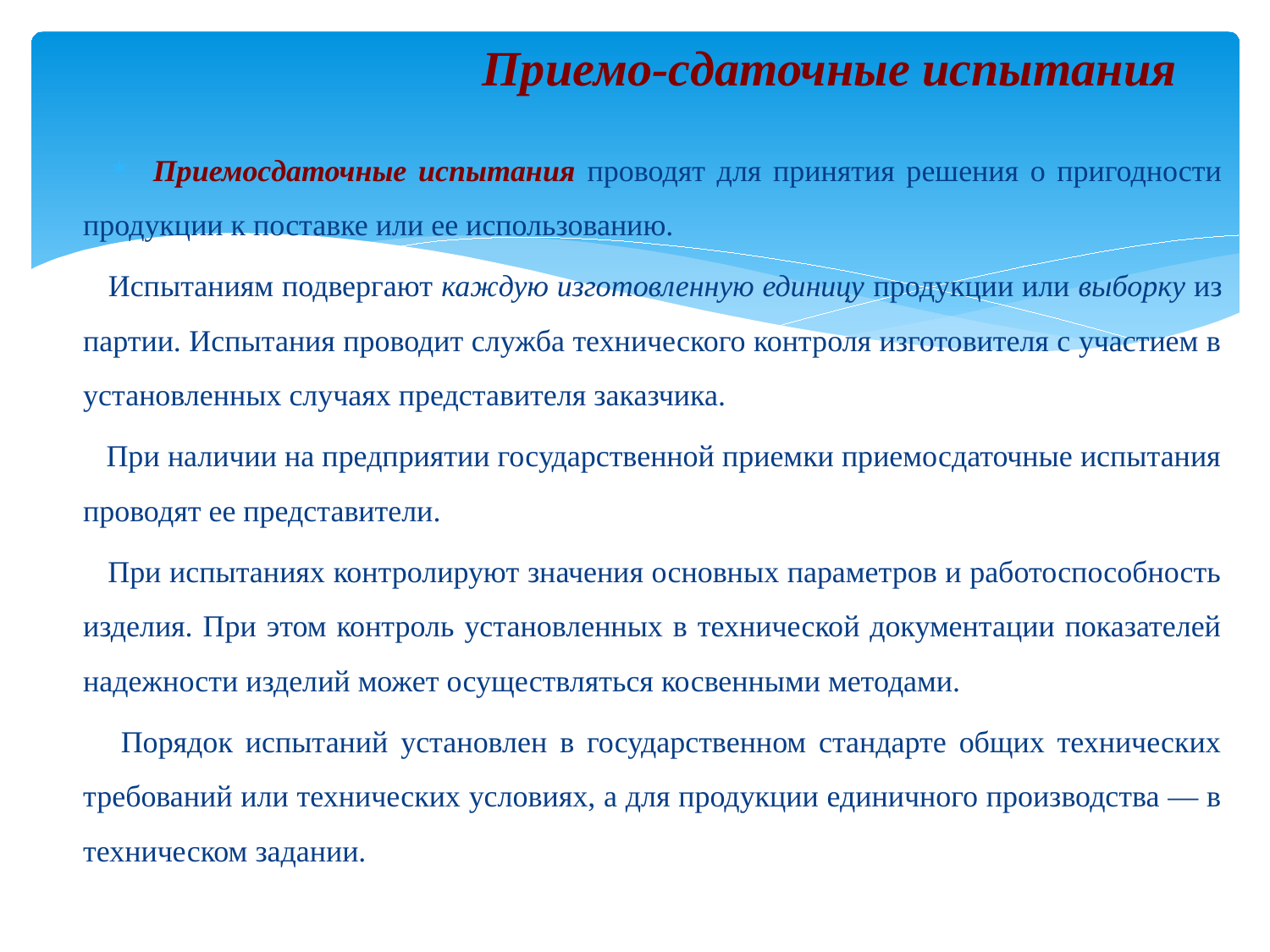

# Приемо-сдаточные испытания
Приемосдаточные испытания проводят для принятия решения о пригодности продукции к поставке или ее использованию.
   Испытаниям подвергают каждую изготовленную единицу продукции или выборку из партии. Испытания проводит служба технического контроля изготовителя с участием в установленных случаях представителя заказчика.
   При наличии на предприятии государственной приемки приемосдаточные испытания проводят ее представители.
   При испытаниях контролируют значения основных параметров и работоспособность изделия. При этом контроль установленных в технической документации показателей надежности изделий может осуществляться косвенными методами.
   Порядок испытаний установлен в государственном стандарте общих технических требований или технических условиях, а для продукции единичного производства — в техническом задании.